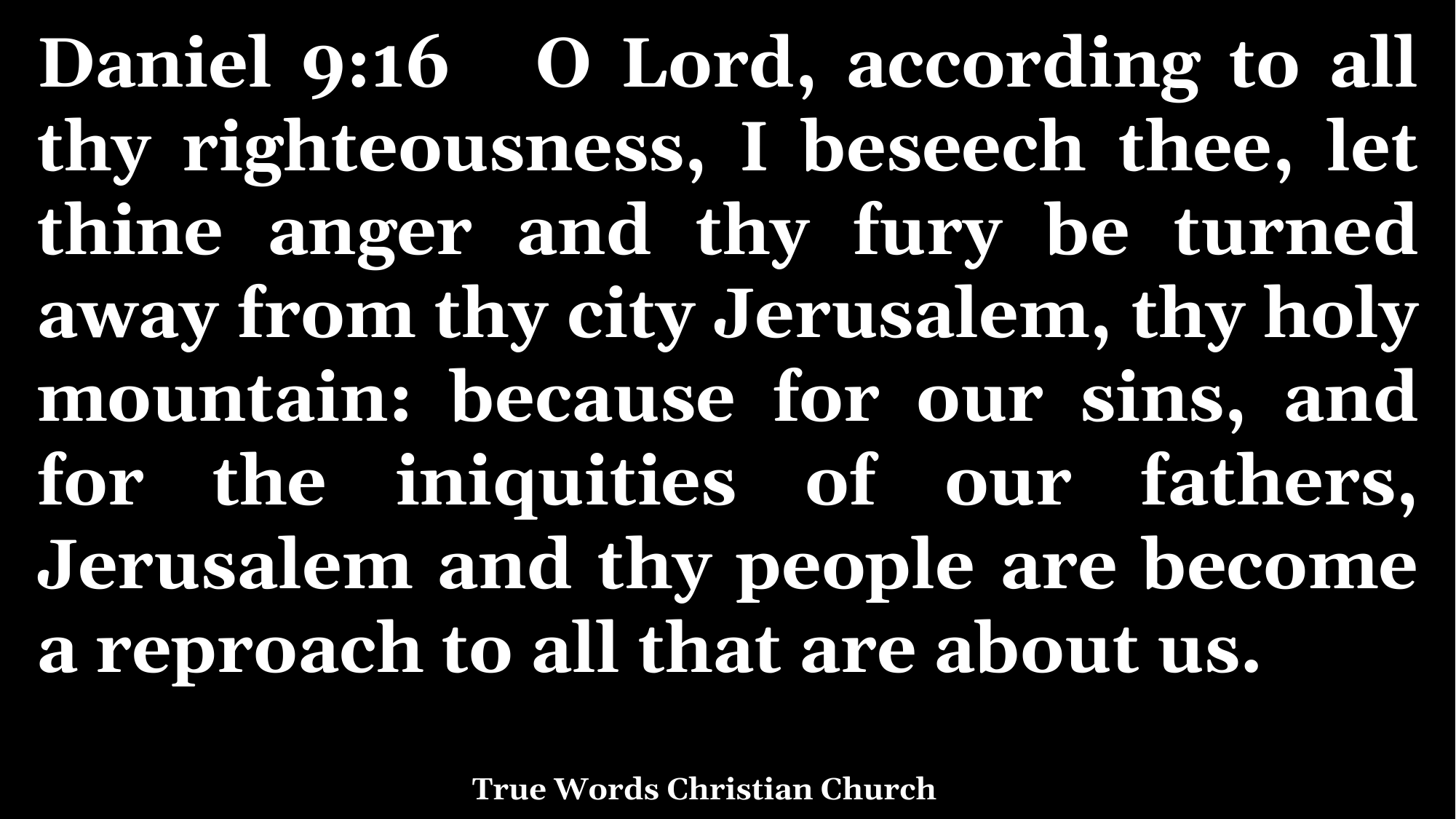

Daniel 9:16   O Lord, according to all thy righteousness, I beseech thee, let thine anger and thy fury be turned away from thy city Jerusalem, thy holy mountain: because for our sins, and for the iniquities of our fathers, Jerusalem and thy people are become a reproach to all that are about us.
True Words Christian Church